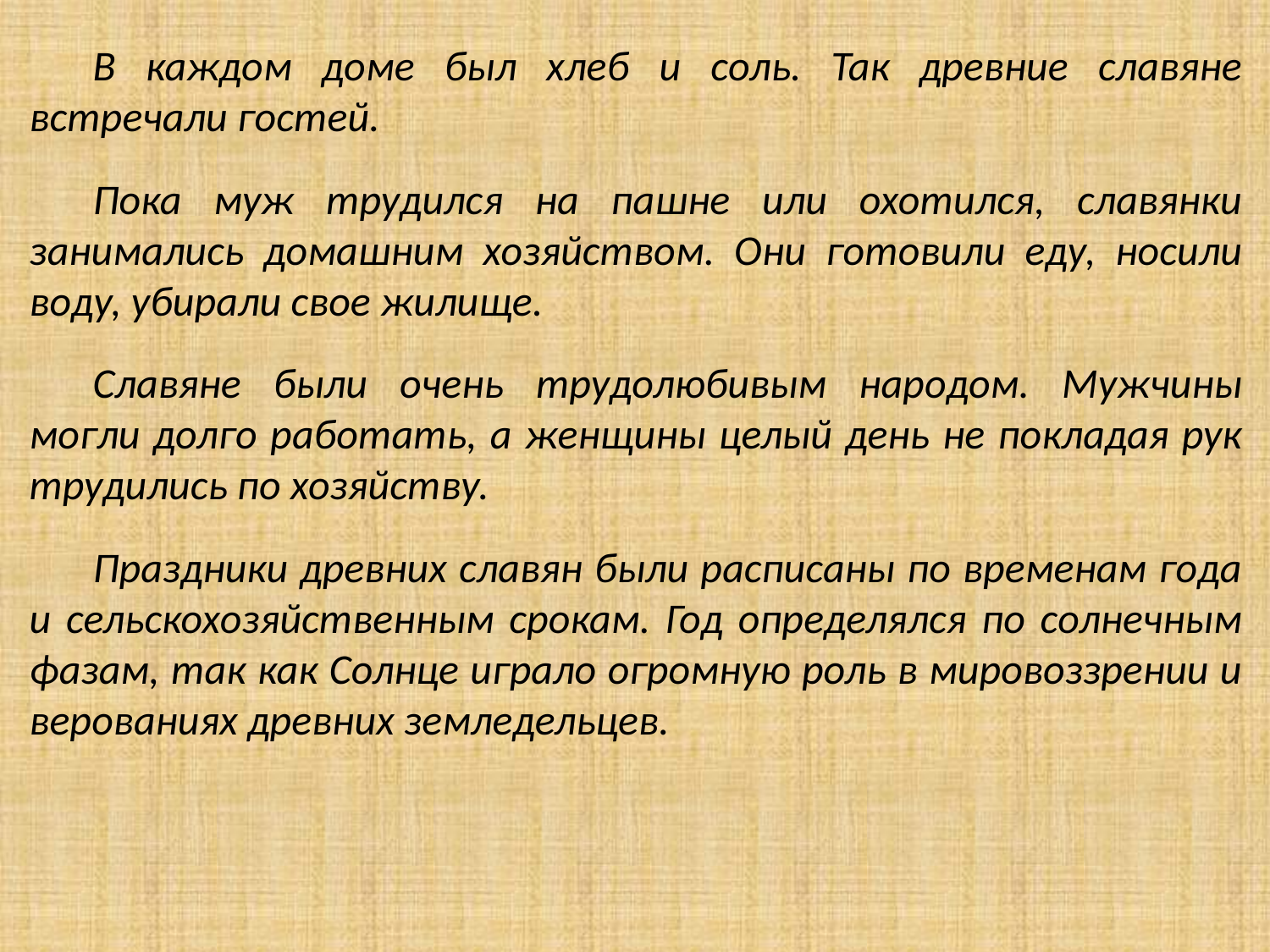

В каждом доме был хлеб и соль. Так древние славяне встречали гостей.
Пока муж трудился на пашне или охотился, славянки занимались домашним хозяйством. Они готовили еду, носили воду, убирали свое жилище.
Славяне были очень трудолюбивым народом. Мужчины могли долго работать, а женщины целый день не покладая рук трудились по хозяйству.
Праздники древних славян были расписаны по временам года и сельскохозяйственным срокам. Год определялся по солнечным фазам, так как Солнце играло огромную роль в мировоззрении и верованиях древних земледельцев.